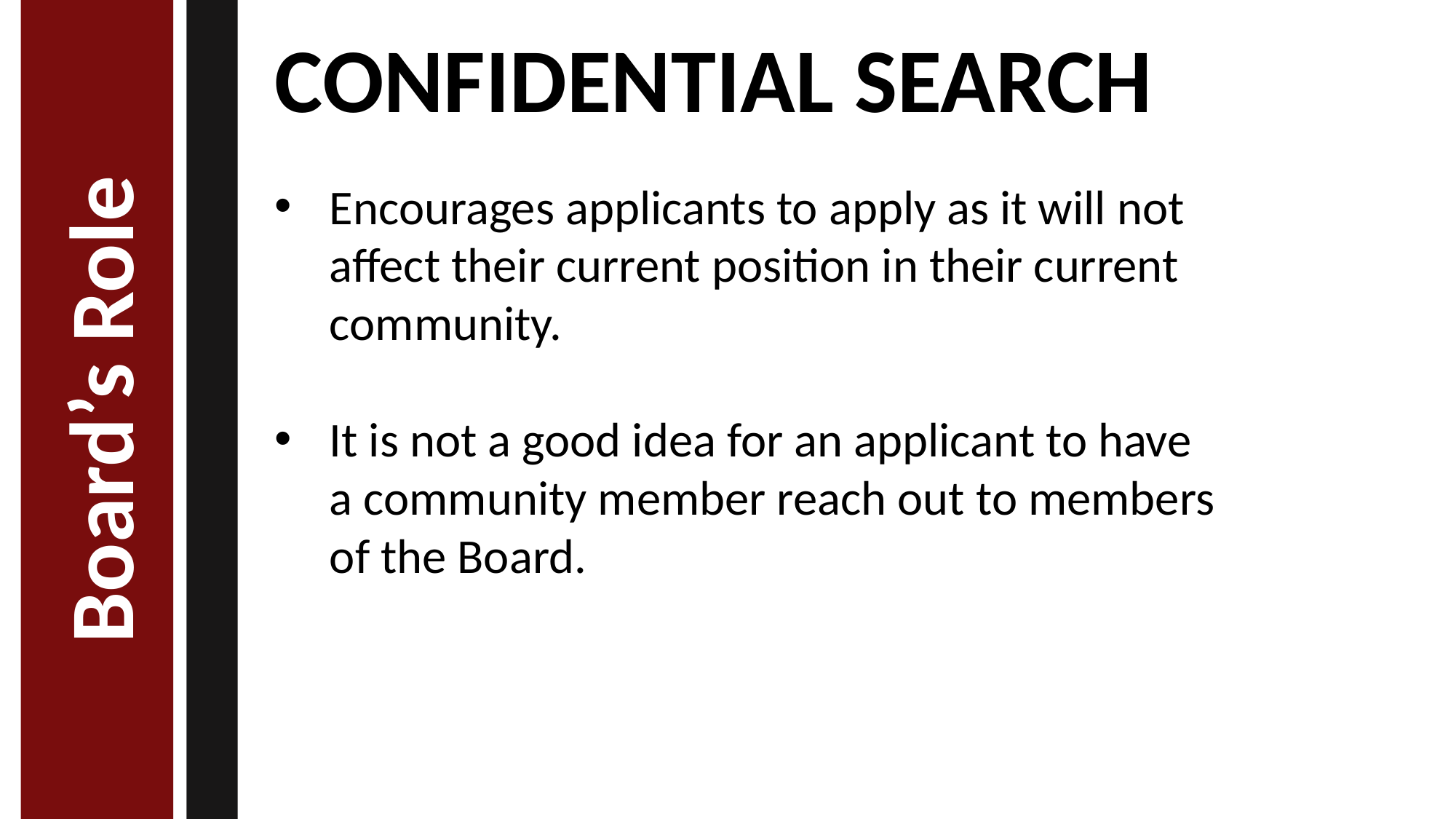

Board’s Role

CONFIDENTIAL SEARCH

Encourages applicants to apply as it will not affect their current position in their current community.

It is not a good idea for an applicant to have a community member reach out to members of the Board.